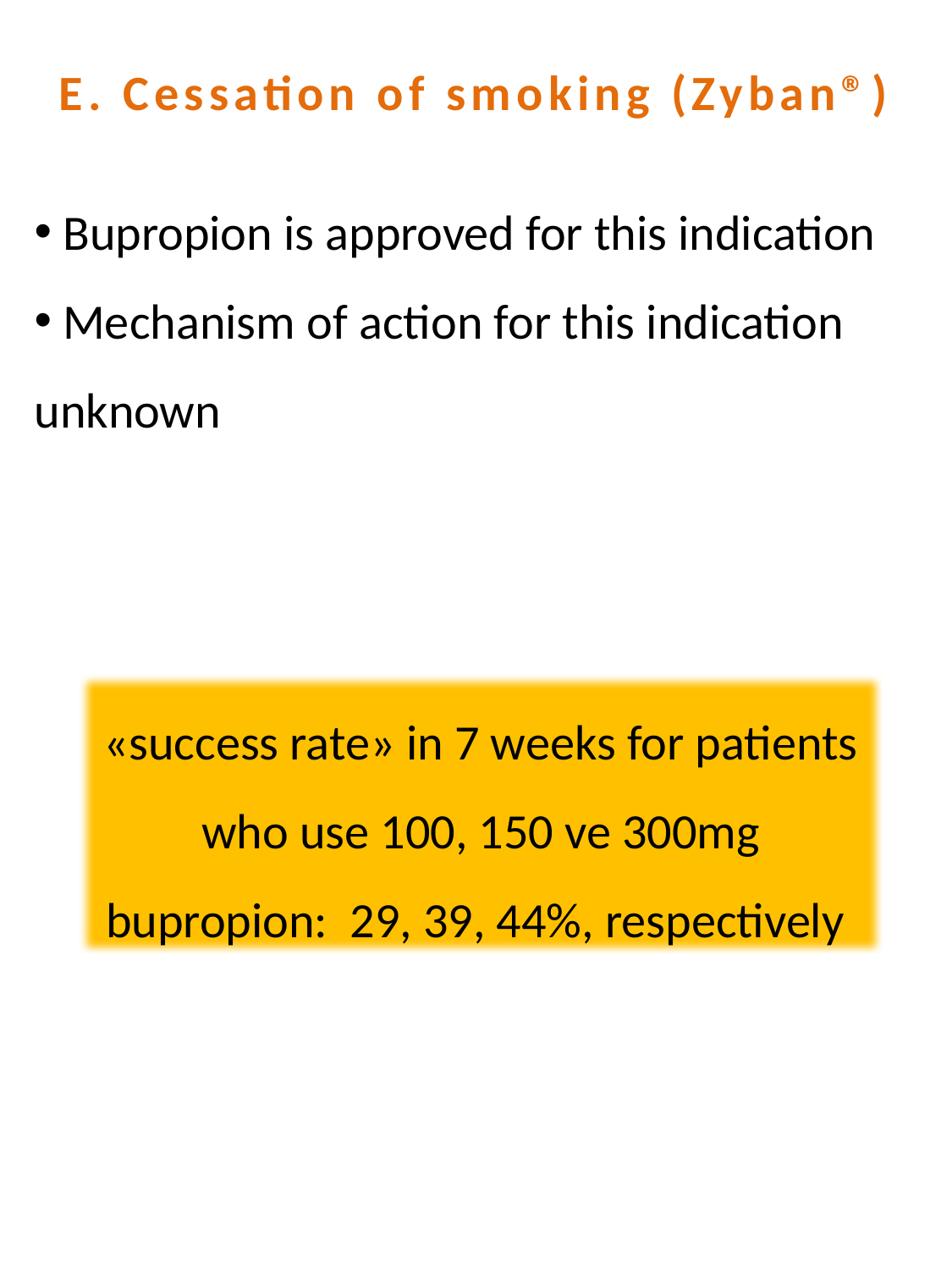

E. Cessation of smoking (Zyban®)
 Bupropion is approved for this indication
 Mechanism of action for this indication
unknown

«success rate» in 7 weeks for patients who use 100, 150 ve 300mg bupropion:  29, 39, 44%, respectively